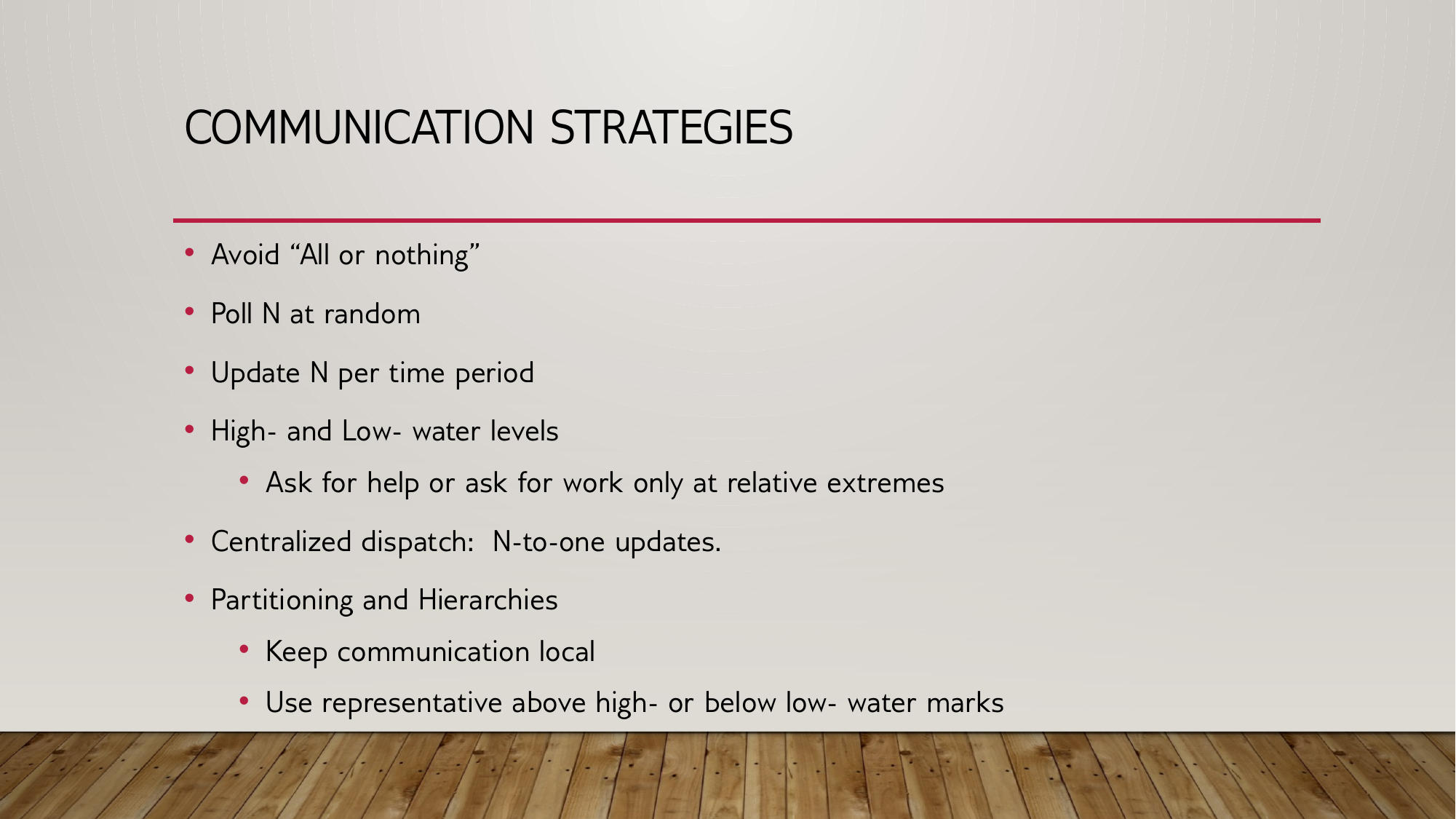

# Communication strategies
Avoid “All or nothing”
Poll N at random
Update N per time period
High- and Low- water levels
Ask for help or ask for work only at relative extremes
Centralized dispatch:  N-to-one updates.
Partitioning and Hierarchies
Keep communication local
Use representative above high- or below low- water marks